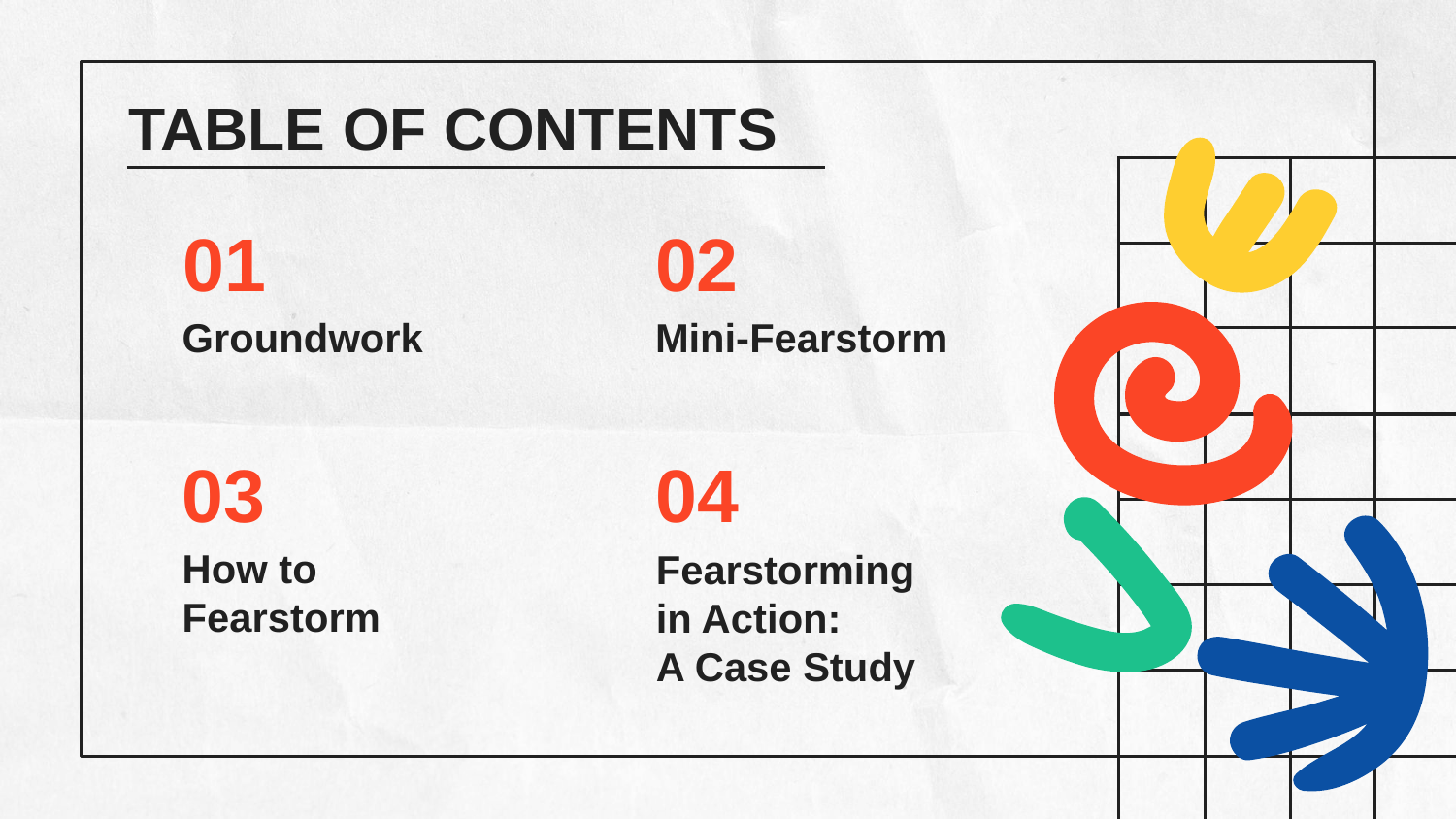

TABLE OF CONTENTS
01
02
Mini-Fearstorm
# Groundwork
03
04
How to Fearstorm
Fearstorming in Action:
A Case Study